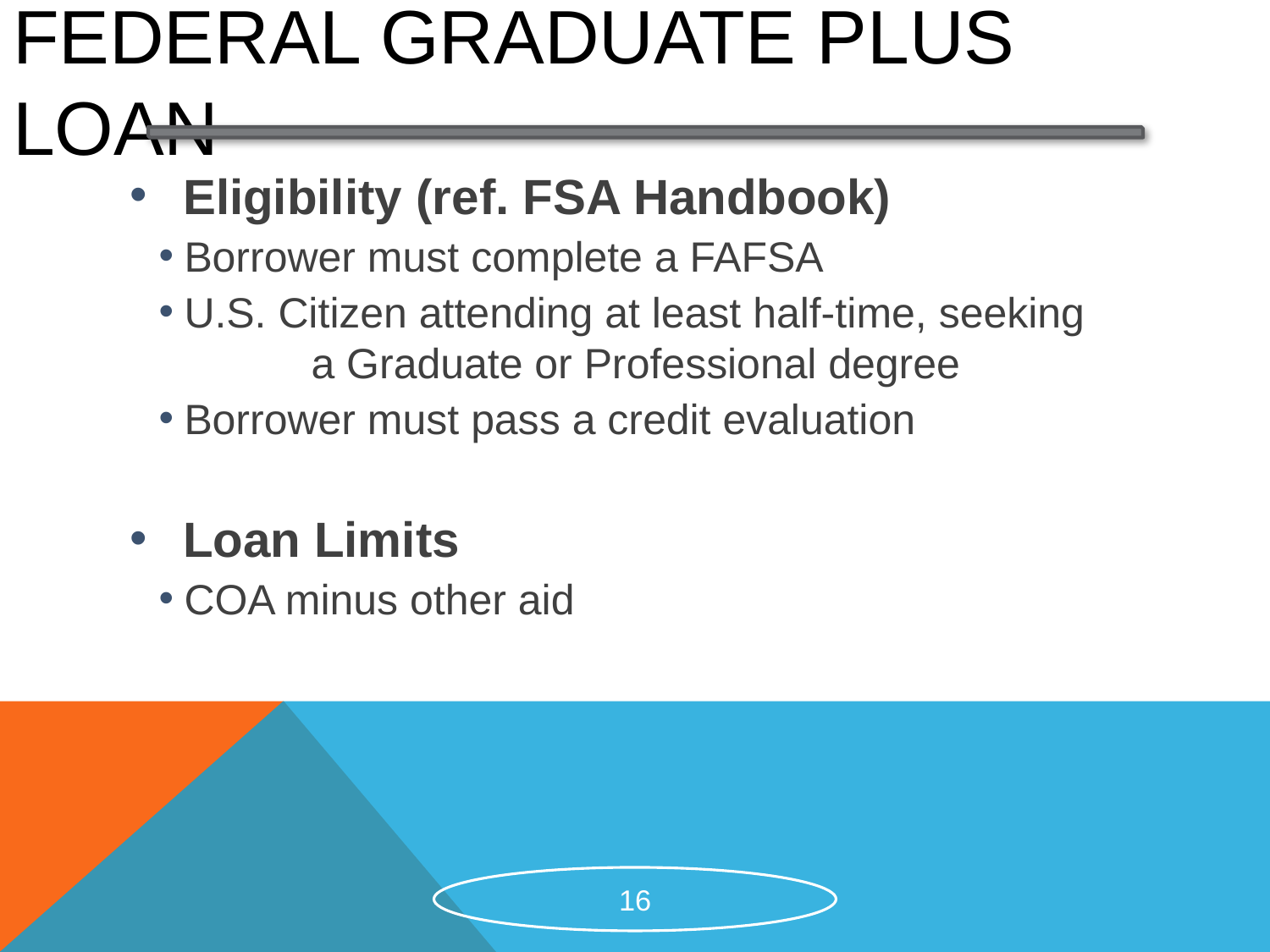

# Federal Graduate Plus Loan

  Eligibility (ref. FSA Handbook)
Borrower must complete a FAFSA
U.S. Citizen attending at least half-time, seeking     	a Graduate or Professional degree
Borrower must pass a credit evaluation
  Loan Limits
COA minus other aid
16